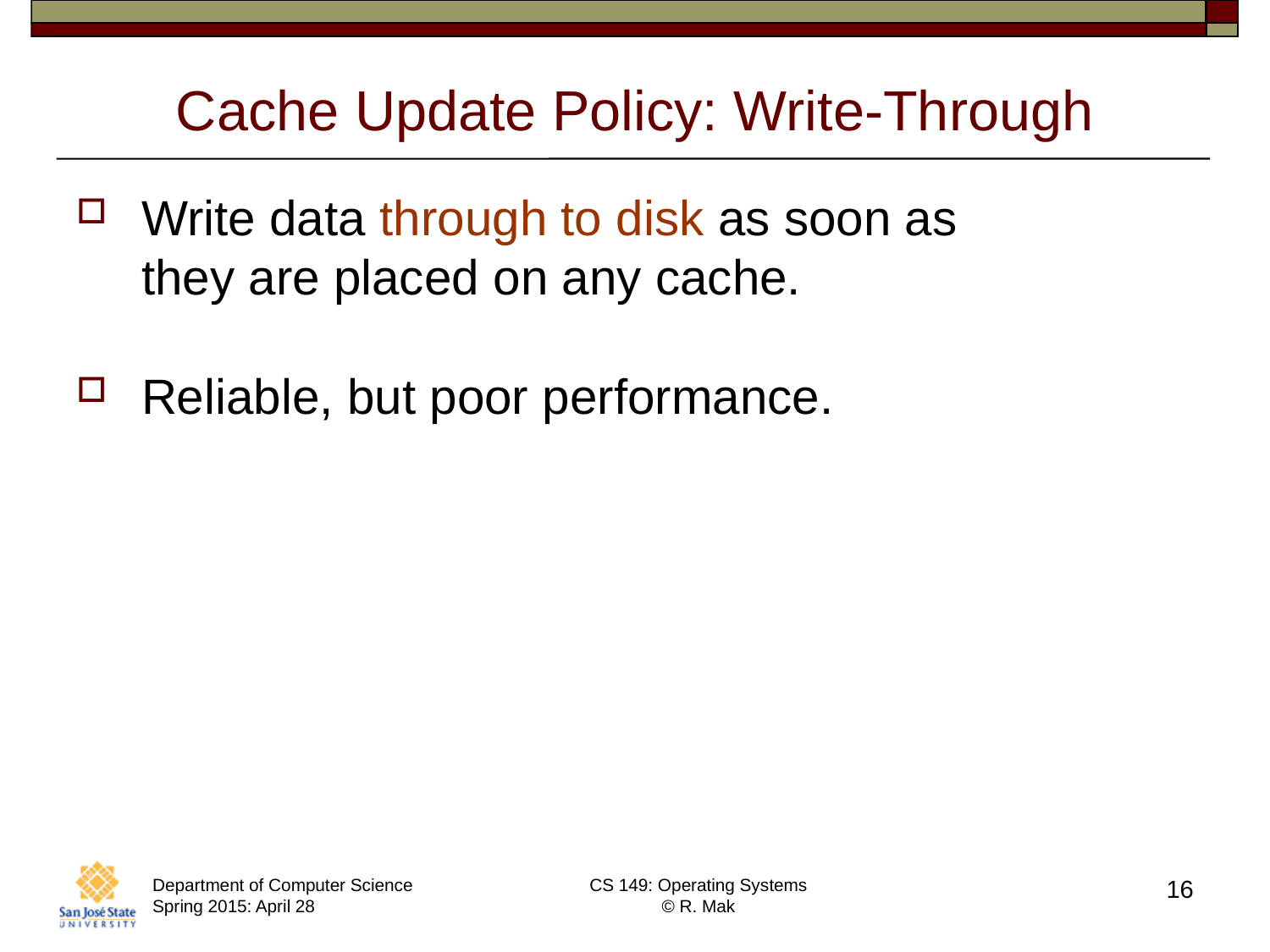

# Cache Update Policy: Write-Through
Write data through to disk as soon as
they are placed on any cache.

Reliable, but poor performance.
Department of Computer Science Spring 2015: April 28
CS 149: Operating Systems
© R. Mak
16